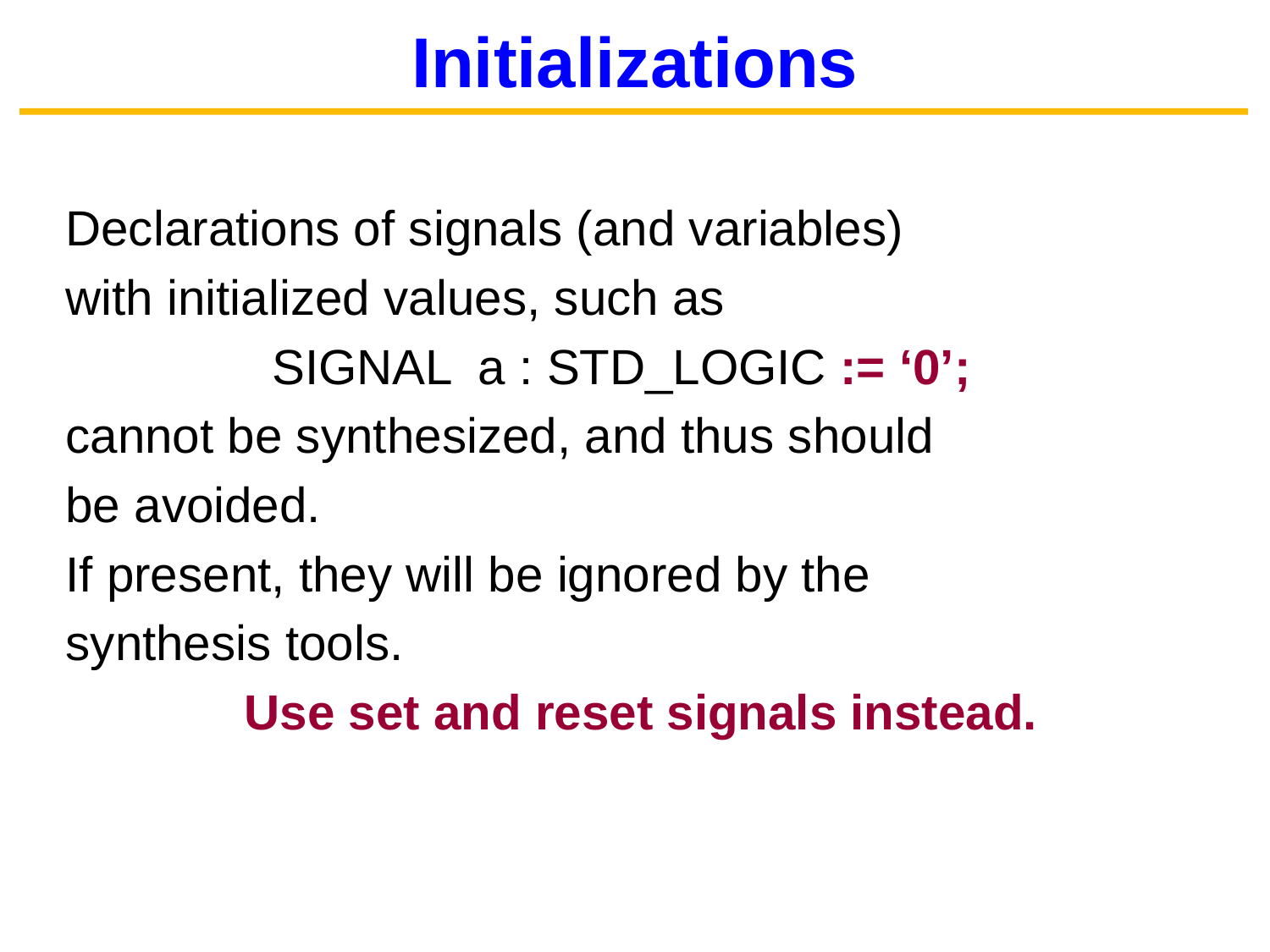

# Initializations
Declarations of signals (and variables)
with initialized values, such as
               SIGNAL  a : STD_LOGIC := ‘0’;
cannot be synthesized, and thus should
be avoided.
If present, they will be ignored by the
synthesis tools.
             Use set and reset signals instead.